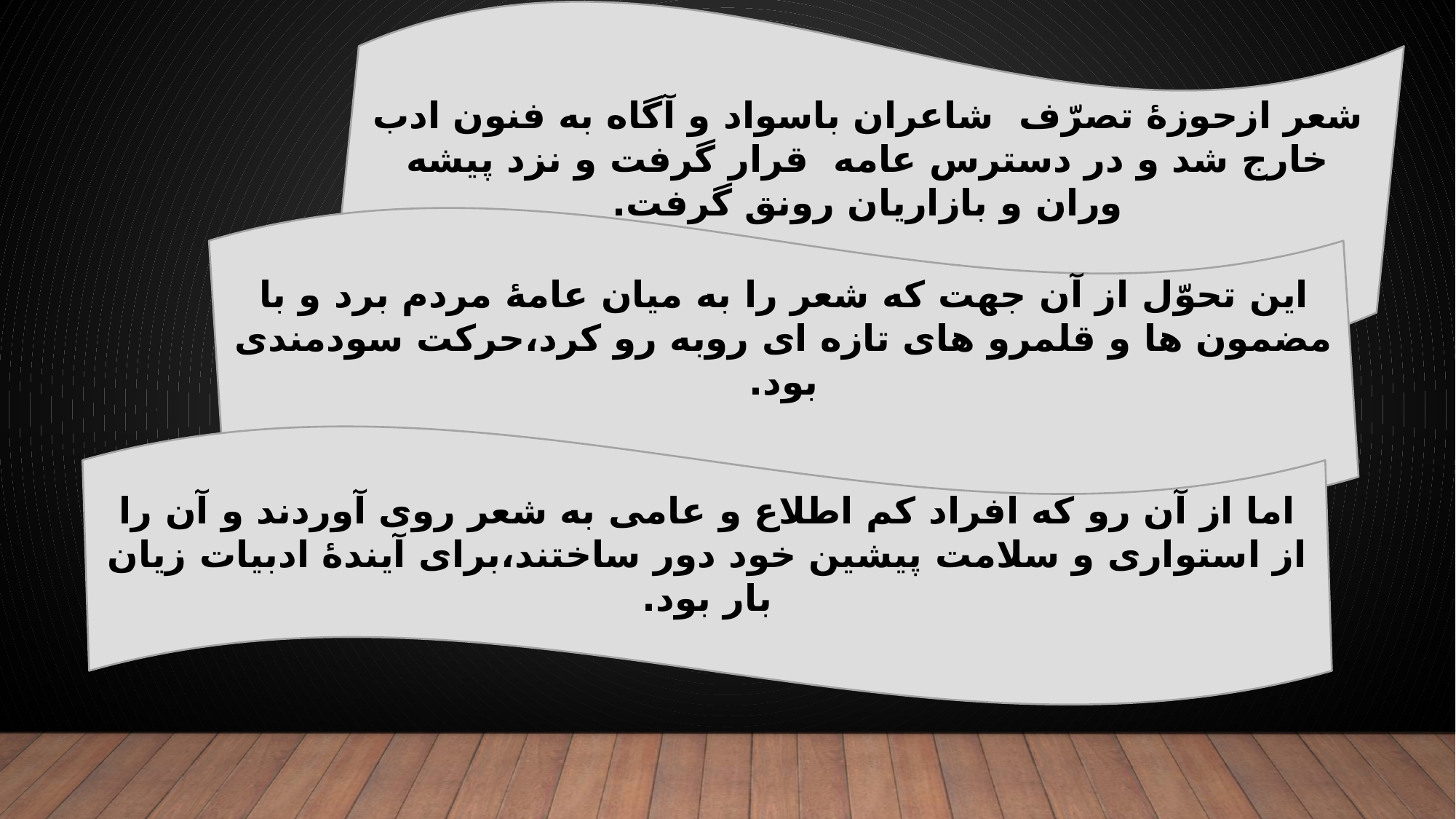

شعر ازحوزۀ تصرّف  شاعران باسواد و آگاه به فنون ادب خارج شد و در دسترس عامه  قرار گرفت و نزد پیشه وران و بازاریان رونق گرفت.

این تحوّل از آن جهت که شعر را به میان عامۀ مردم برد و با مضمون ها و قلمرو های تازه ای روبه رو کرد،حرکت سودمندی بود.

اما از آن رو که افراد کم اطلاع و عامی به شعر روی آوردند و آن را از استواری و سلامت پیشین خود دور ساختند،برای آیندۀ ادبیات زیان بار بود.